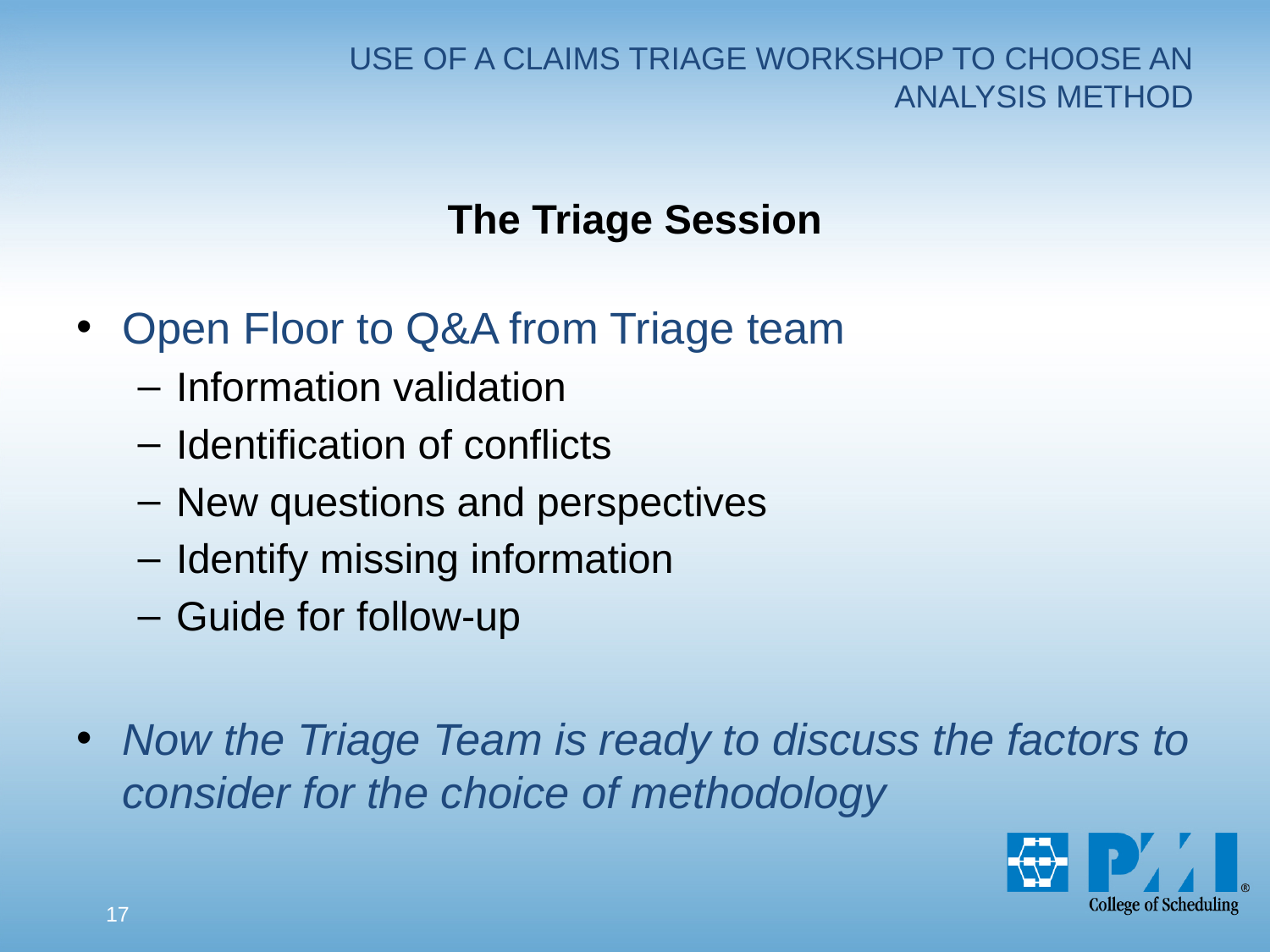

# USE OF A CLAIMS TRIAGE WORKSHOP TO CHOOSE AN ANALYSIS METHOD

The Triage Session

Open Floor to Q&A from Triage team
Information validation
Identification of conflicts
New questions and perspectives
Identify missing information
Guide for follow-up

Now the Triage Team is ready to discuss the factors to consider for the choice of methodology

17